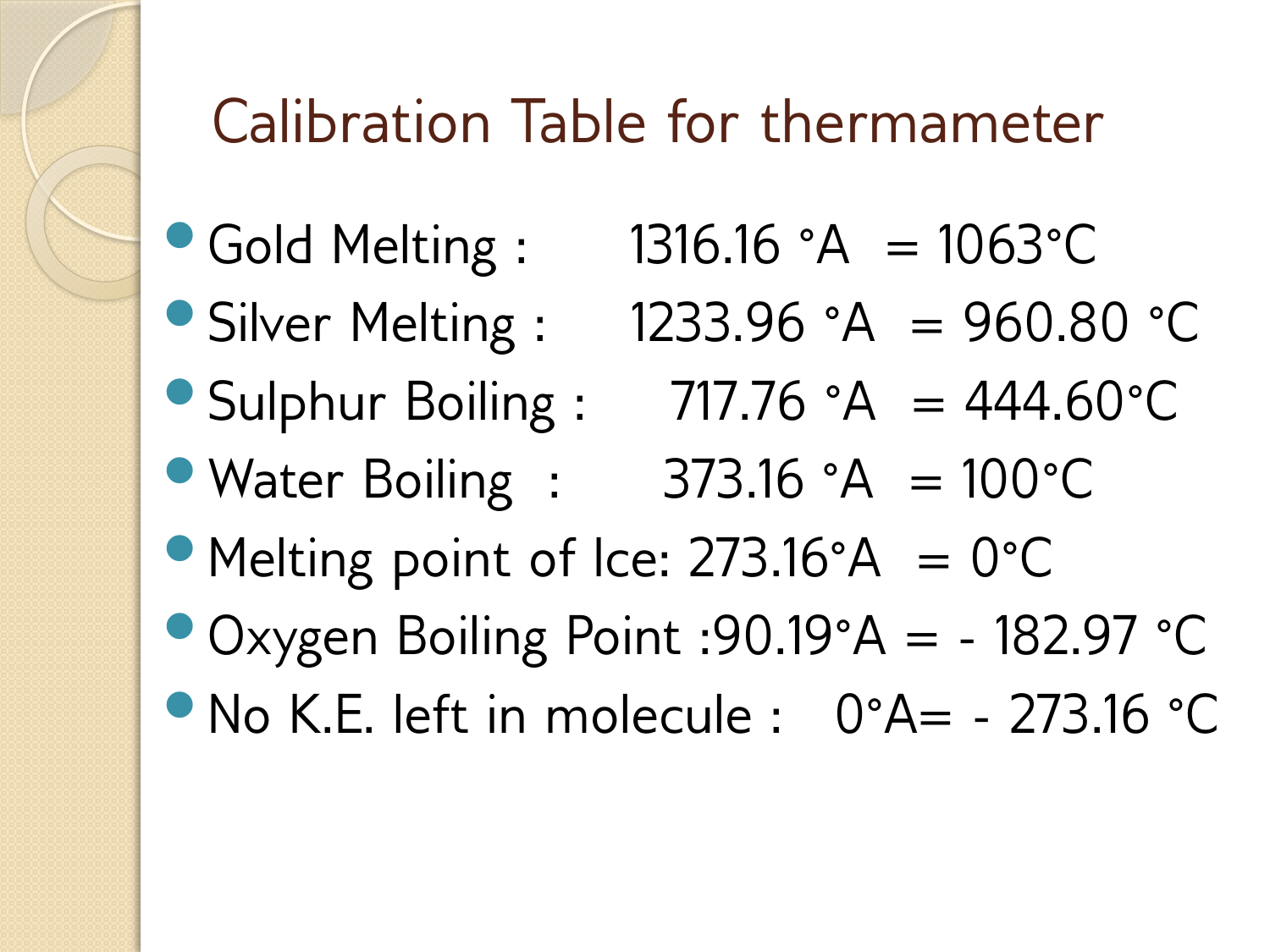

# Calibration Table for thermameter
Gold Melting :      1316.16 °A  = 1063°C
Silver Melting :     1233.96 °A  = 960.80 °C
Sulphur Boiling :     717.76 °A  = 444.60°C
Water Boiling  :      373.16 °A  = 100°C
Melting point of Ice: 273.16°A  = 0°C
Oxygen Boiling Point :90.19°A = - 182.97 °C
No K.E. left in molecule :   0°A= - 273.16 °C